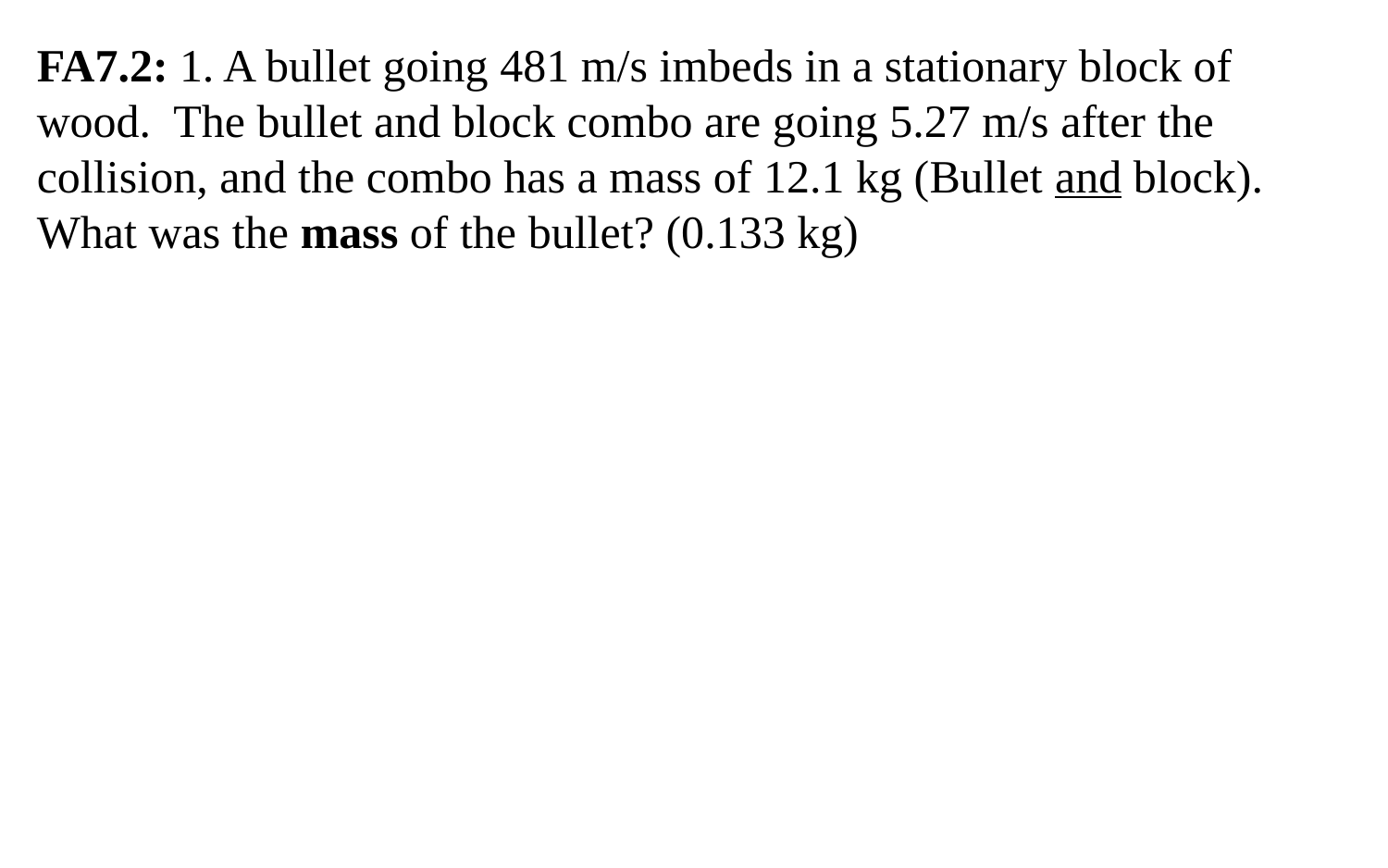

FA7.2: 1. A bullet going 481 m/s imbeds in a stationary block of wood.  The bullet and block combo are going 5.27 m/s after the collision, and the combo has a mass of 12.1 kg (Bullet and block).  What was the mass of the bullet? (0.133 kg)